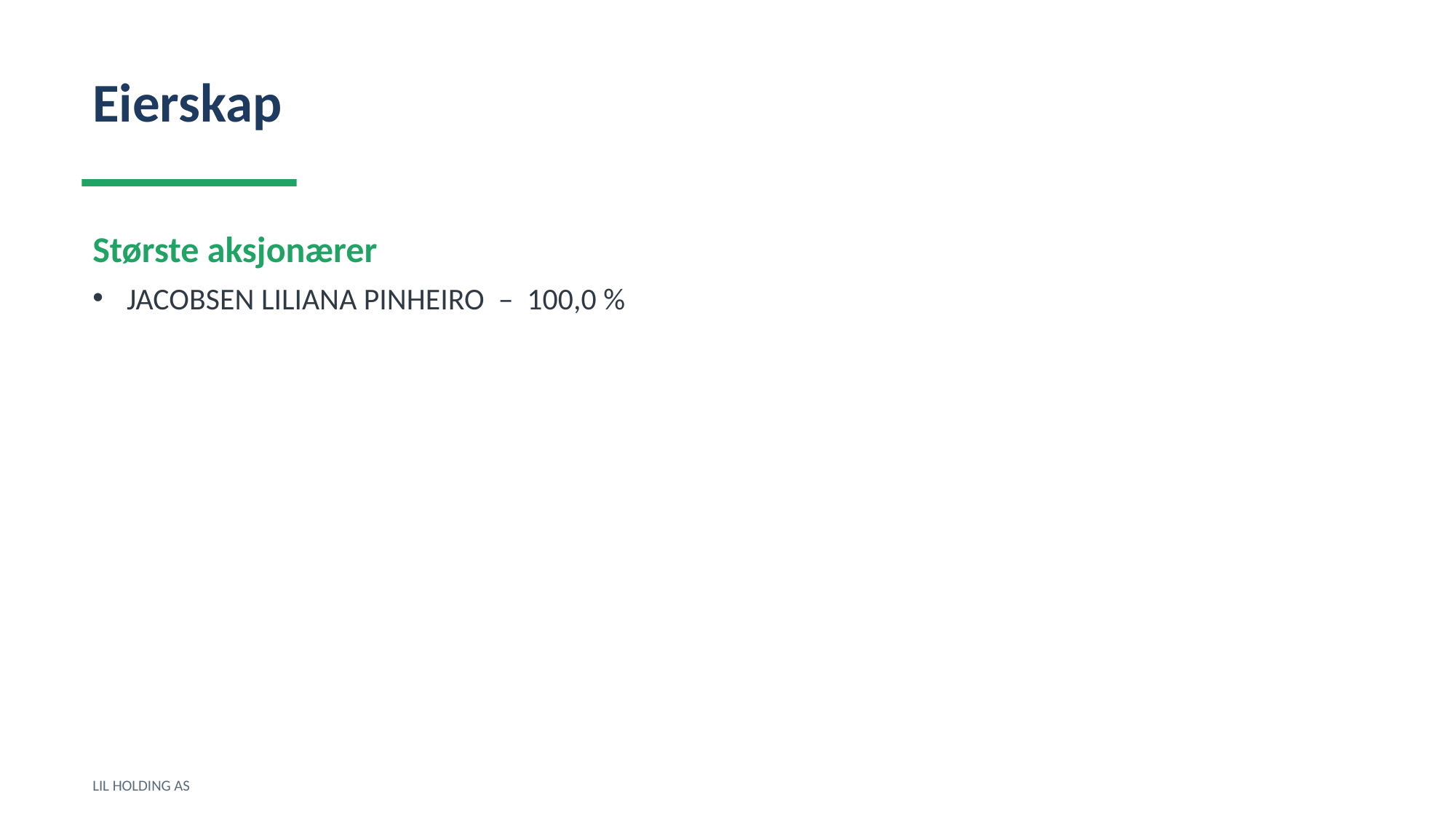

Eierskap

Største aksjonærer
JACOBSEN LILIANA PINHEIRO  –  100,0 %
LIL HOLDING AS